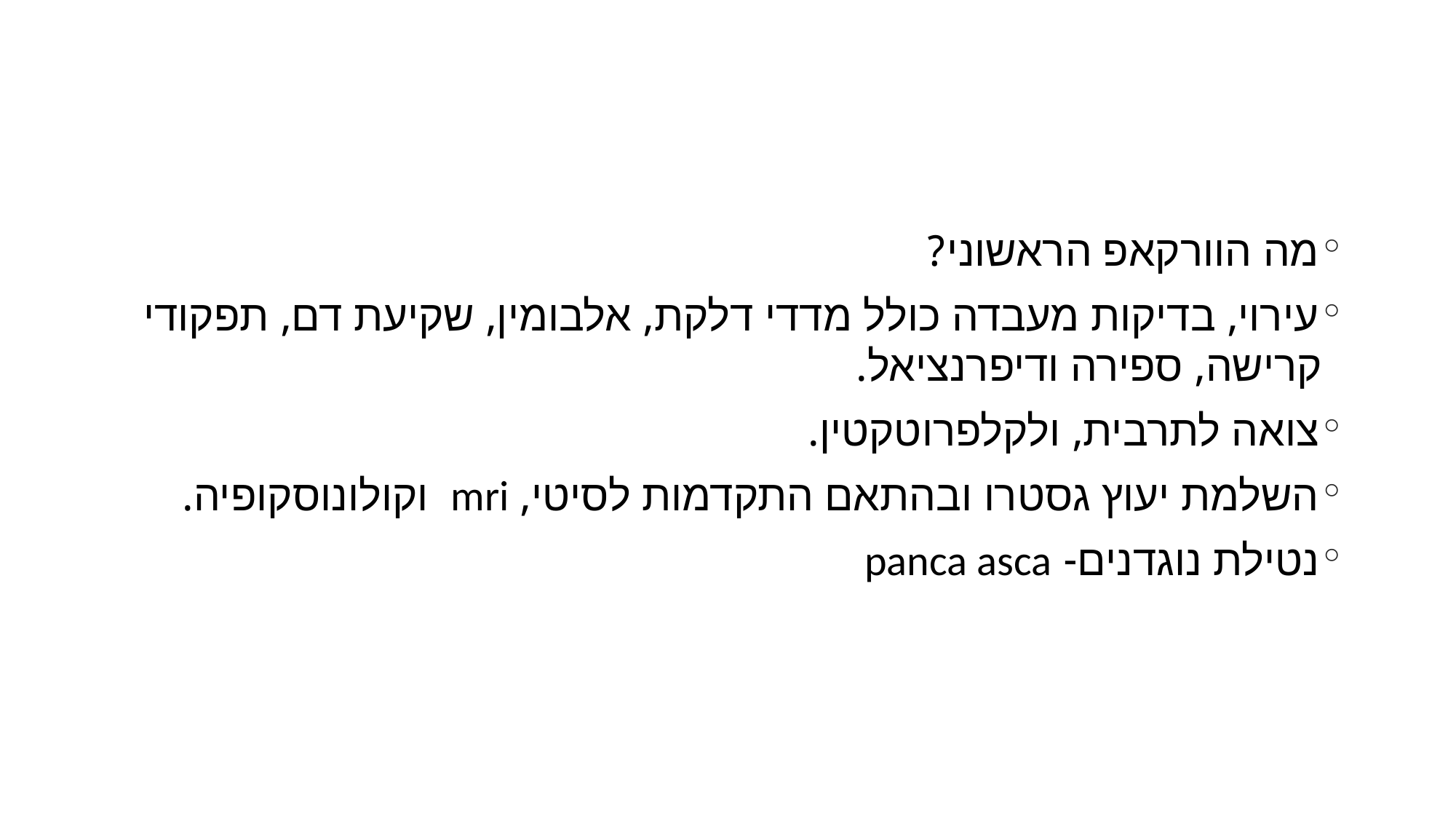

#
מה הוורקאפ הראשוני?
עירוי, בדיקות מעבדה כולל מדדי דלקת, אלבומין, שקיעת דם, תפקודי קרישה, ספירה ודיפרנציאל.
צואה לתרבית, ולקלפרוטקטין.
השלמת יעוץ גסטרו ובהתאם התקדמות לסיטי, mri  וקולונוסקופיה.
נטילת נוגדנים- panca asca